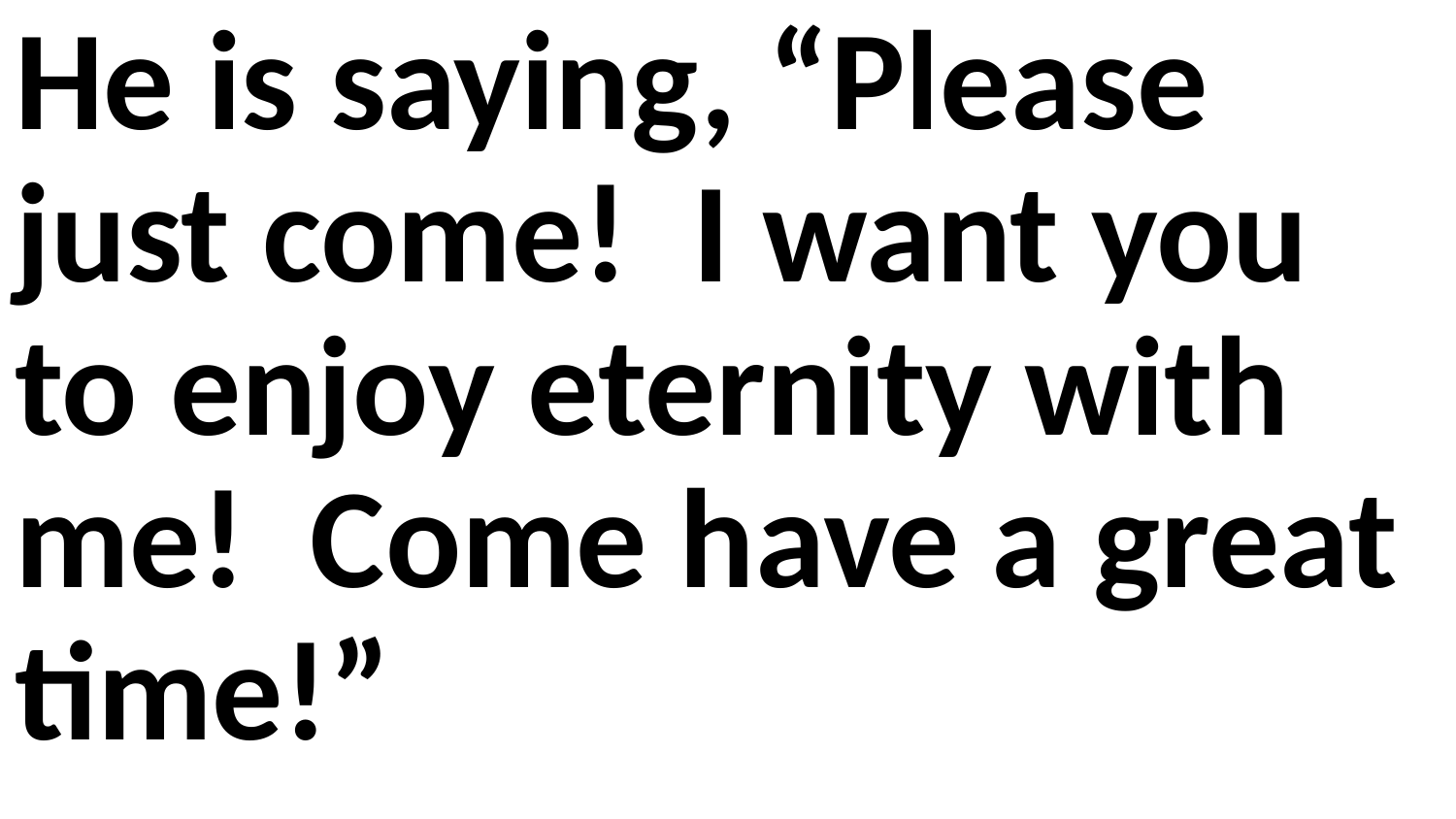

He is saying, “Please just come!  I want you to enjoy eternity with me!  Come have a great time!”